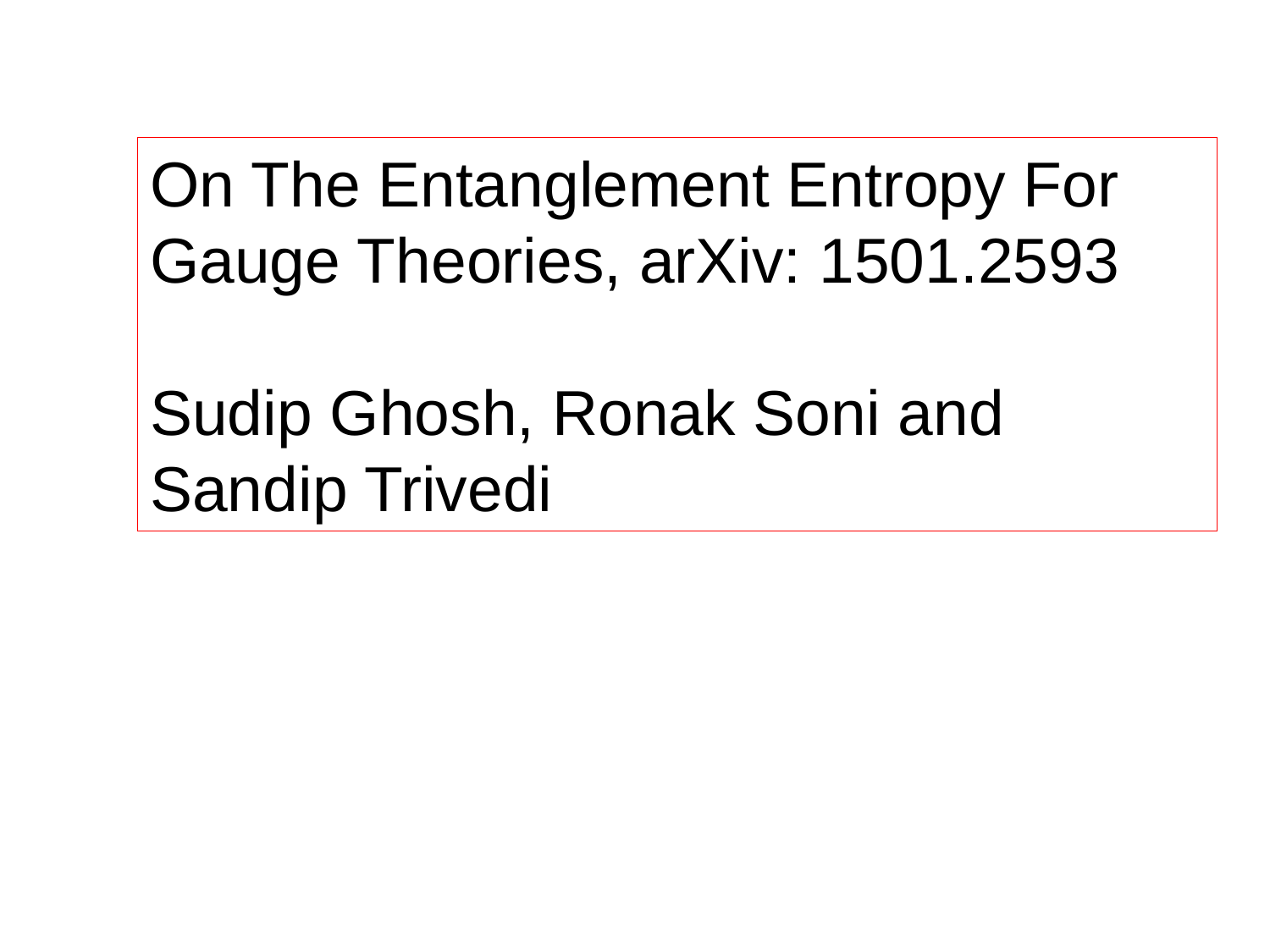

On The Entanglement Entropy For Gauge Theories, arXiv: 1501.2593

Sudip Ghosh, Ronak Soni and Sandip Trivedi